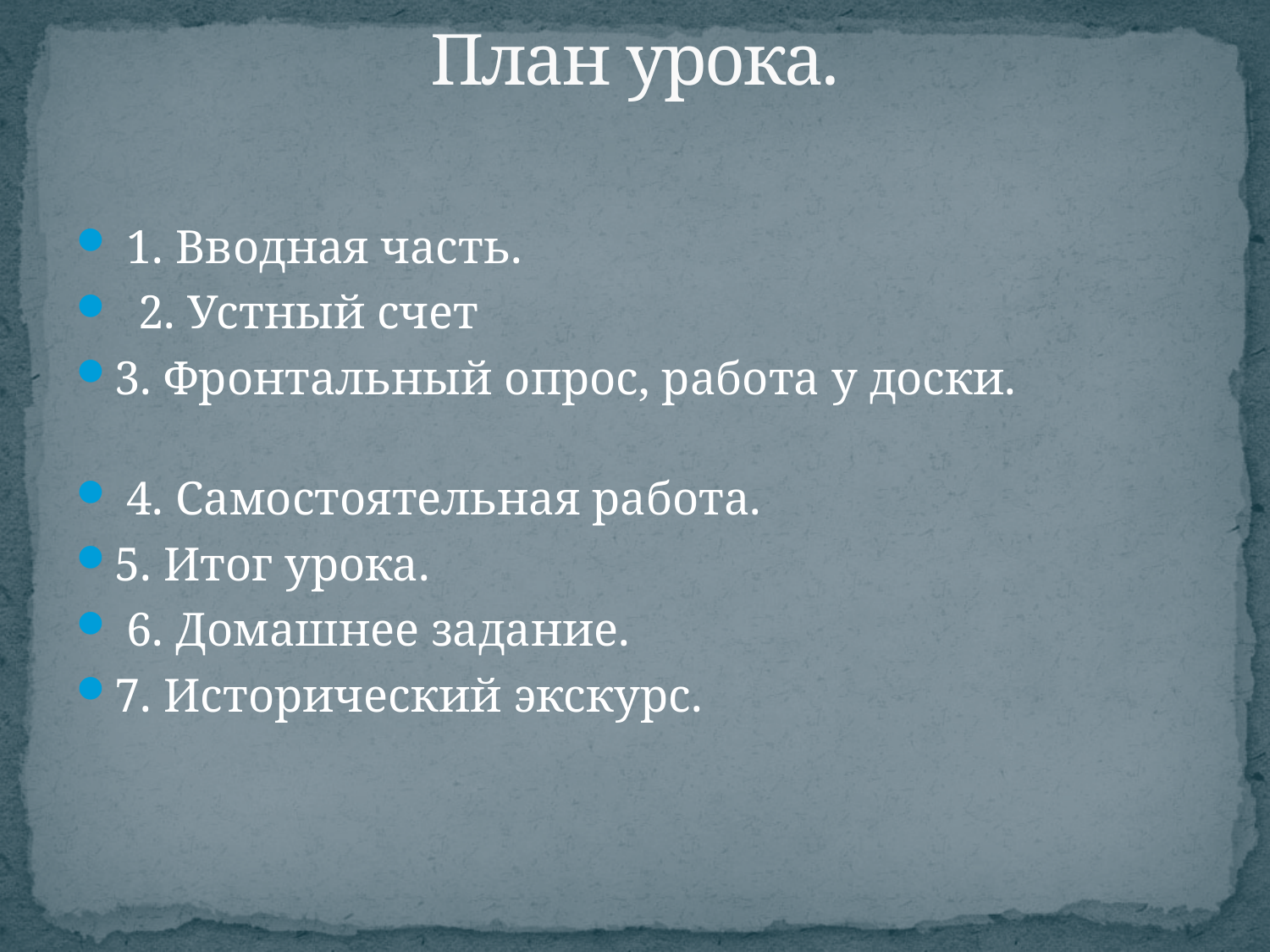

# План урока.
 1. Вводная часть.
  2. Устный счет
3. Фронтальный опрос, работа у доски.
 4. Самостоятельная работа.
5. Итог урока.
 6. Домашнее задание.
7. Исторический экскурс.